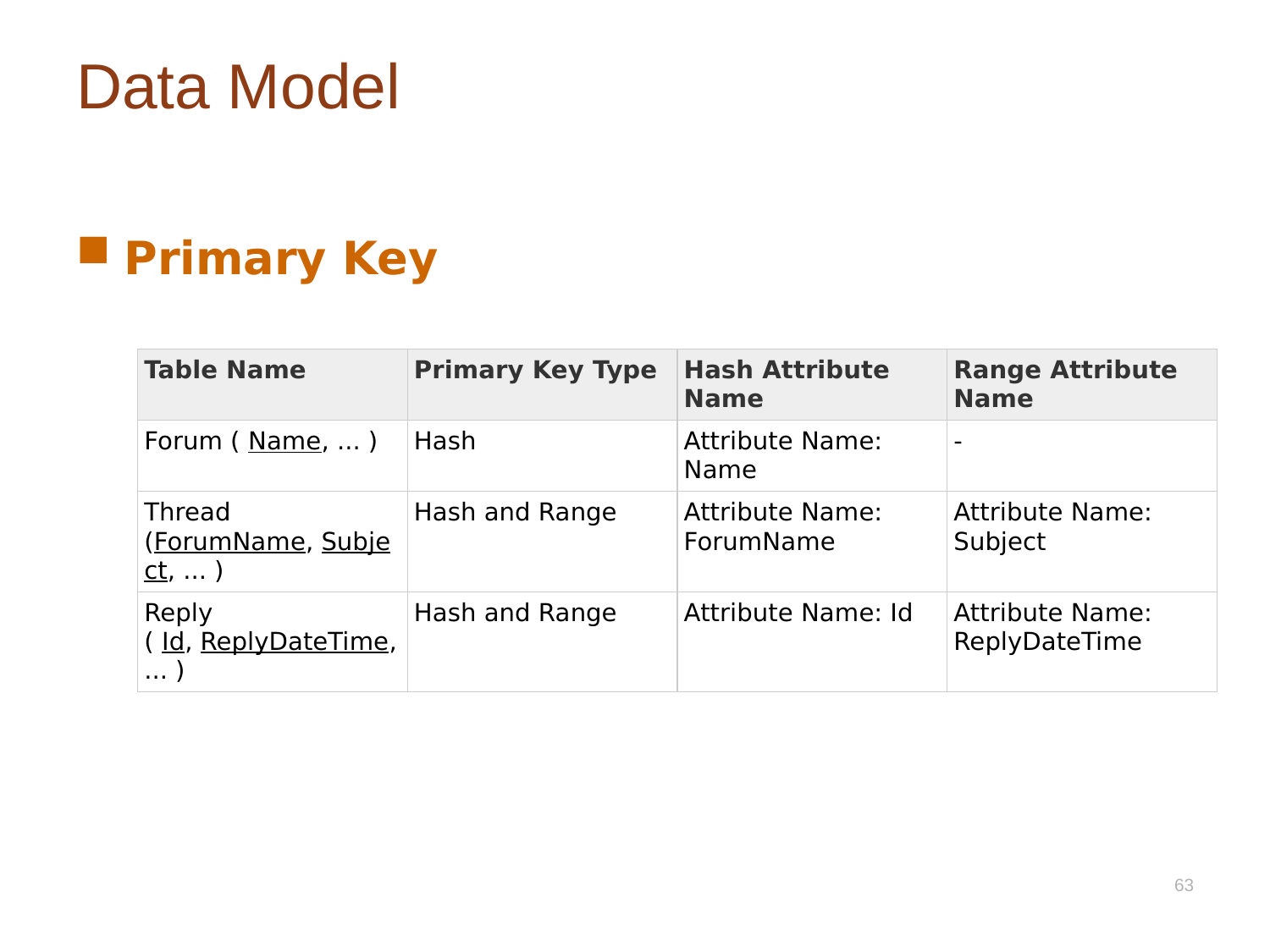

# Data Model
Primary Key
| Table Name | Primary Key Type | Hash Attribute Name | Range Attribute Name |
| --- | --- | --- | --- |
| Forum ( Name, ... ) | Hash | Attribute Name: Name | - |
| Thread (ForumName, Subject, ... ) | Hash and Range | Attribute Name: ForumName | Attribute Name: Subject |
| Reply ( Id, ReplyDateTime, ... ) | Hash and Range | Attribute Name: Id | Attribute Name: ReplyDateTime |
63